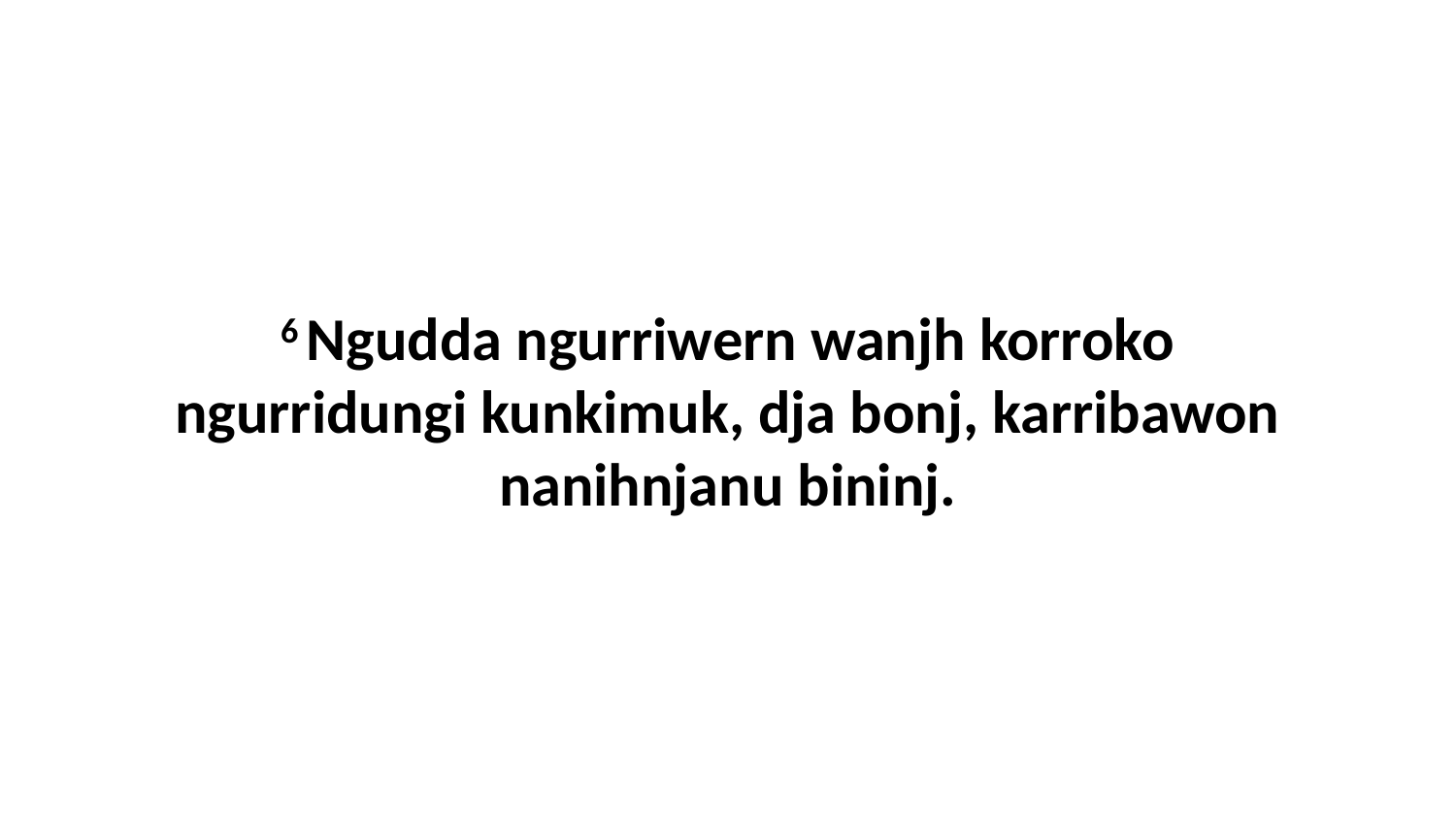

6 Ngudda ngurriwern wanjh korroko ngurridungi kunkimuk, dja bonj, karribawon nanihnjanu bininj.